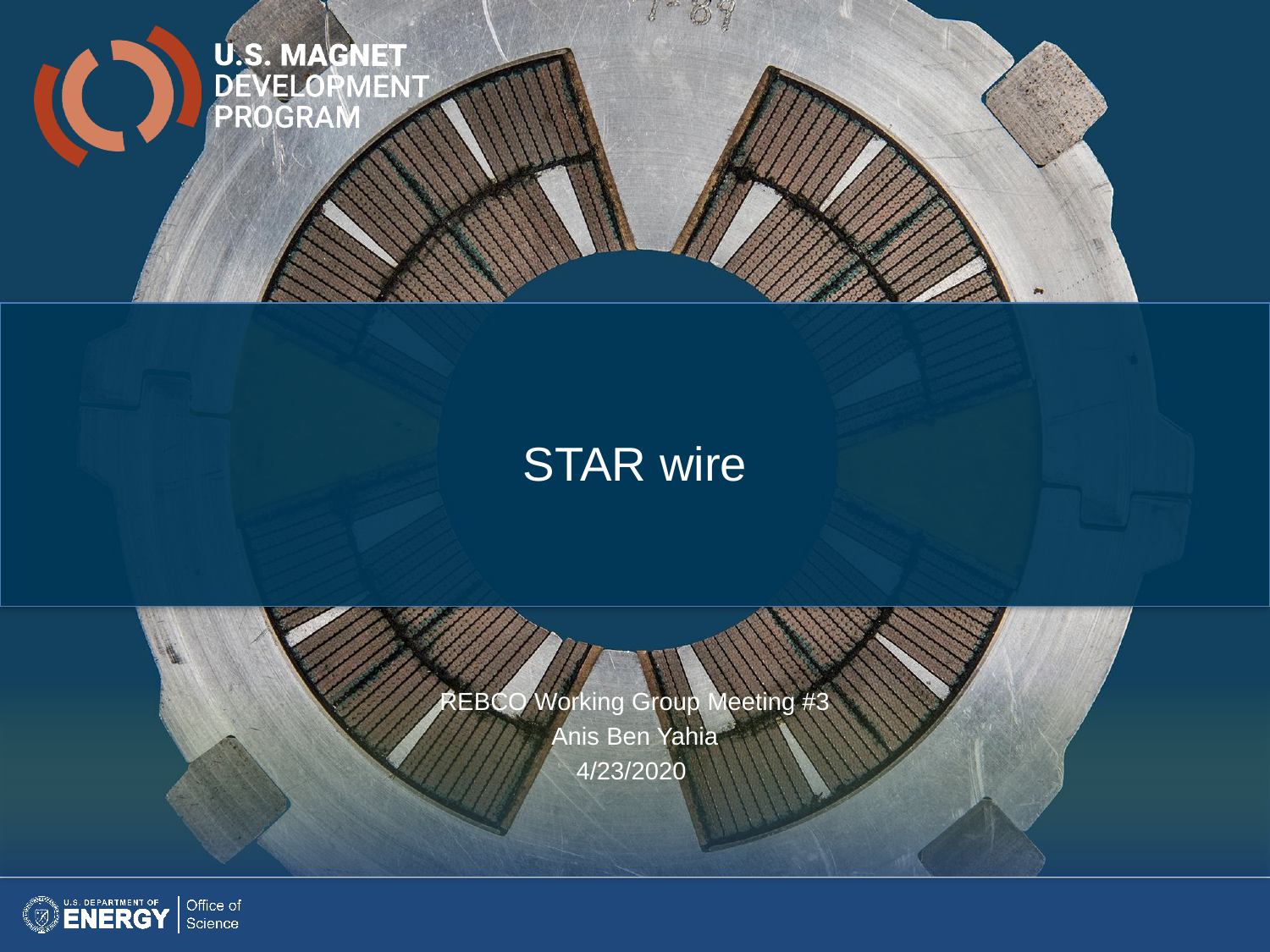

STAR wire
REBCO Working Group Meeting #3
Anis Ben Yahia
4/23/2020